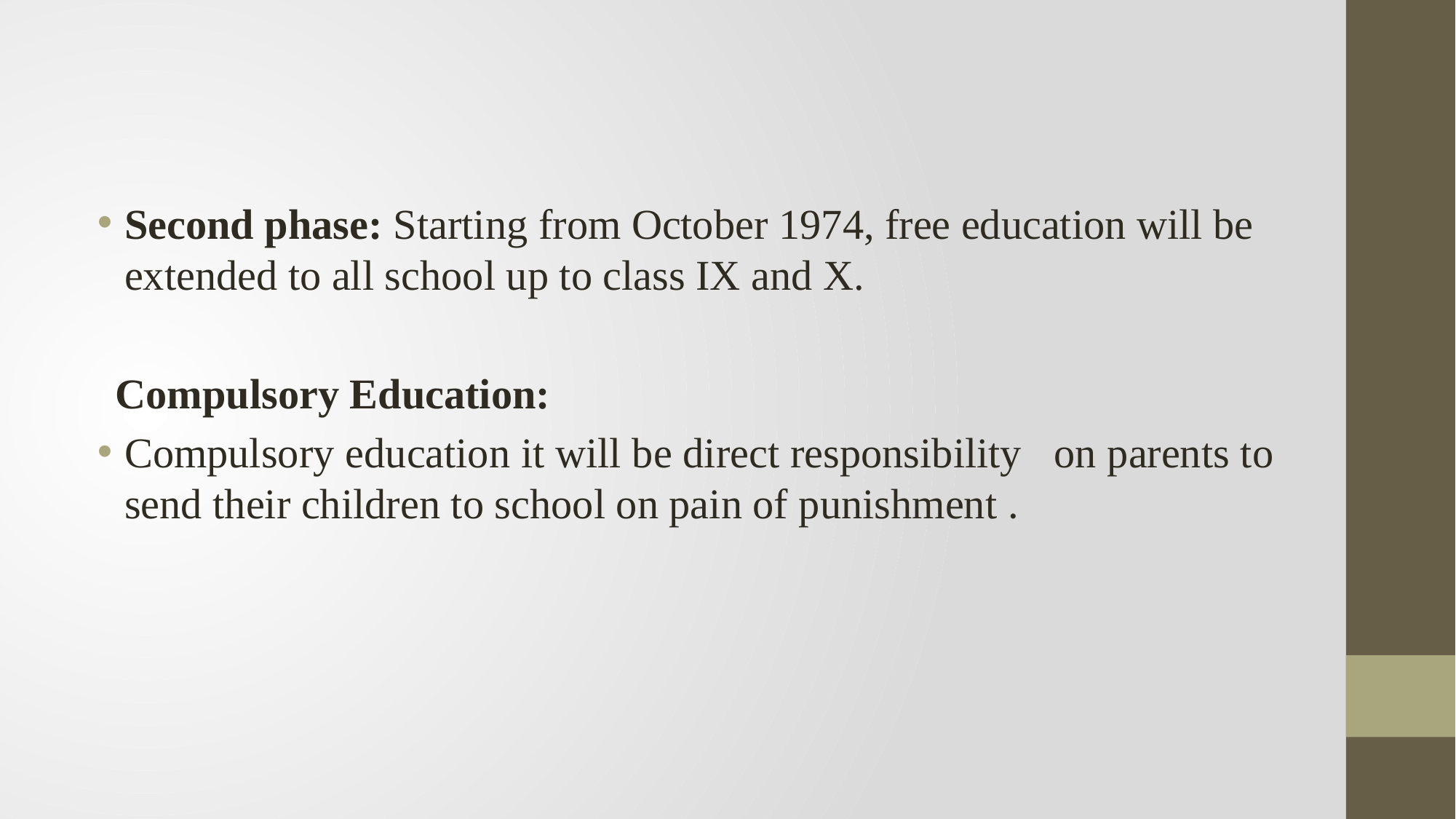

#
Second phase: Starting from October 1974, free education will be extended to all school up to class IX and X.

   Compulsory Education:
Compulsory education it will be direct responsibility   on parents to send their children to school on pain of punishment .